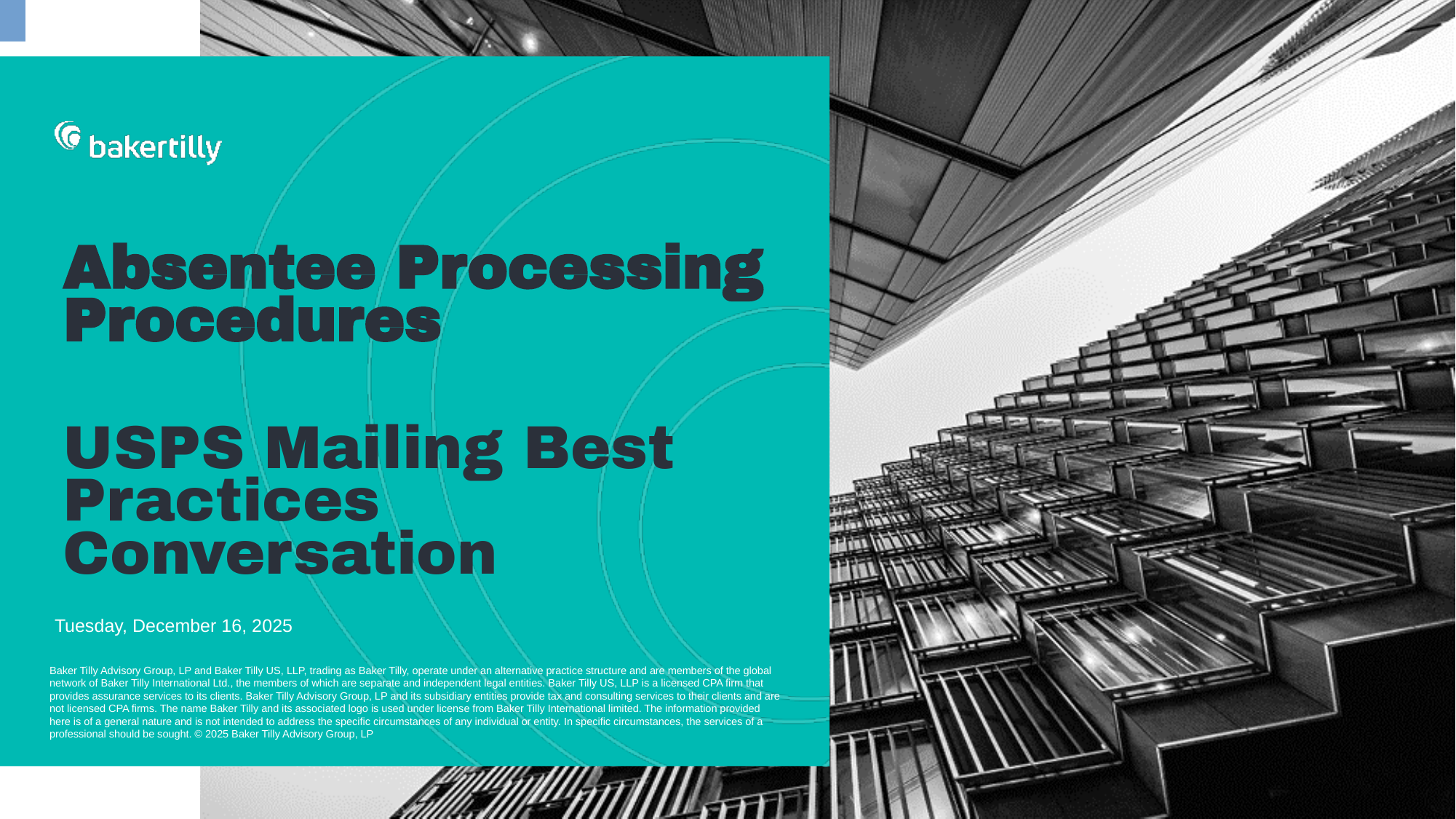

Absentee Processing Procedures

USPS Mailing Best Practices Conversation
# Tuesday, December 16, 2025
Baker Tilly Advisory Group, LP and Baker Tilly US, LLP, trading as Baker Tilly, operate under an alternative practice structure and are members of the global network of Baker Tilly International Ltd., the members of which are separate and independent legal entities. Baker Tilly US, LLP is a licensed CPA firm that provides assurance services to its clients. Baker Tilly Advisory Group, LP and its subsidiary entities provide tax and consulting services to their clients and are not licensed CPA firms. The name Baker Tilly and its associated logo is used under license from Baker Tilly International limited. The information provided here is of a general nature and is not intended to address the specific circumstances of any individual or entity. In specific circumstances, the services of a professional should be sought. © 2025 Baker Tilly Advisory Group, LP